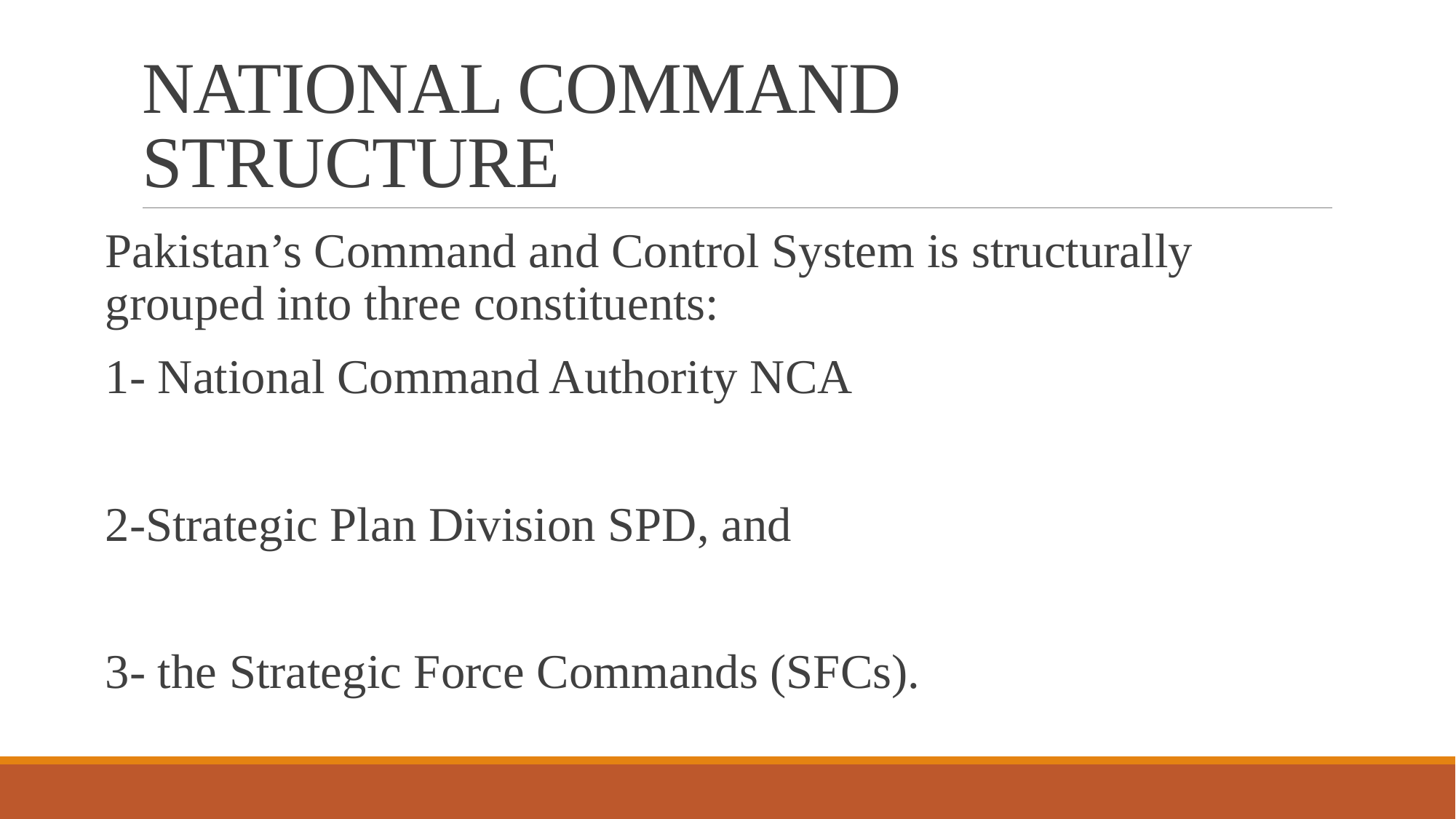

# NATIONAL COMMAND STRUCTURE
Pakistan’s Command and Control System is structurally grouped into three constituents:
1- National Command Authority NCA

2-Strategic Plan Division SPD, and

3- the Strategic Force Commands (SFCs).